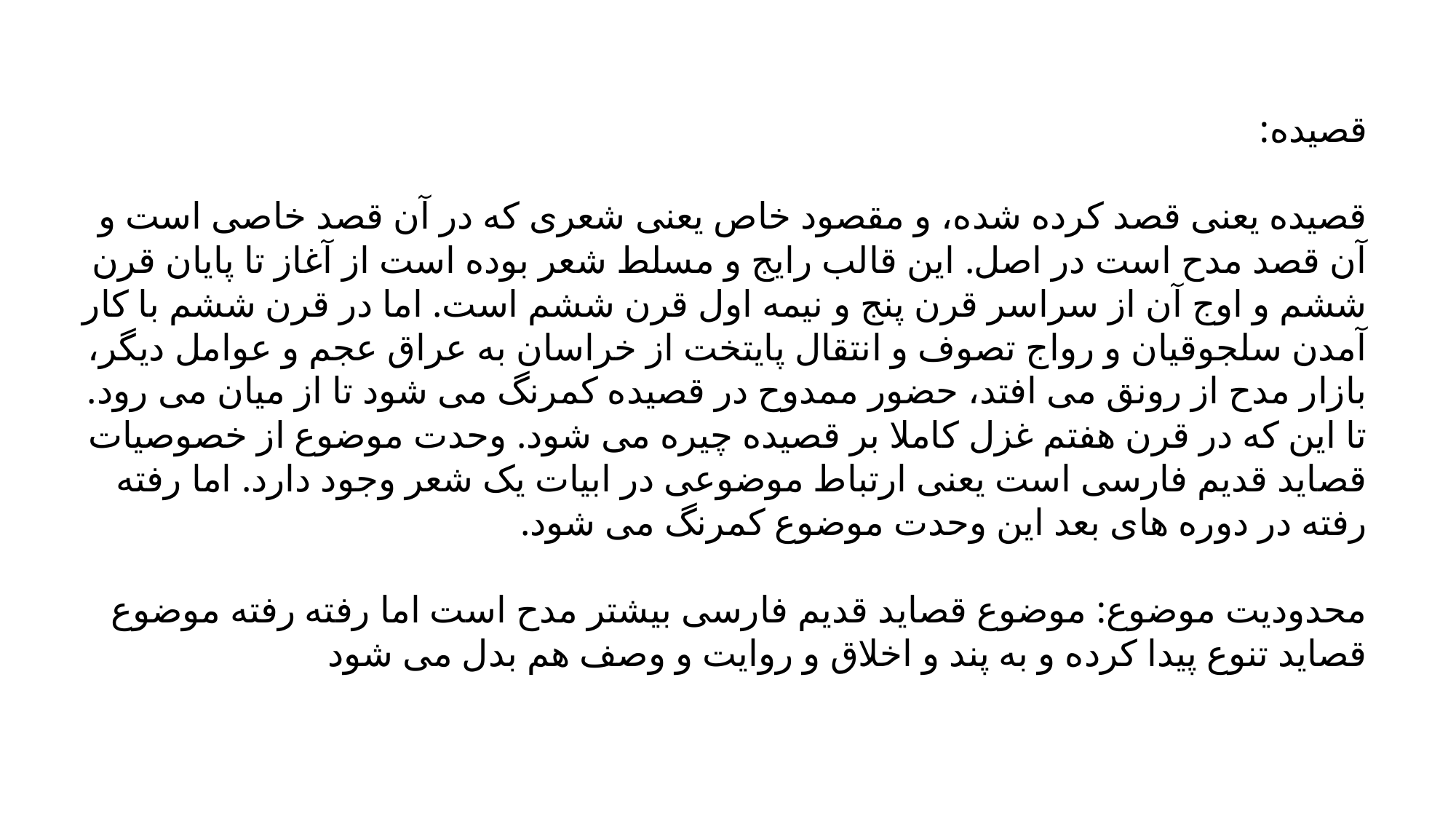

قصیده:
قصیده یعنی قصد کرده شده، و مقصود خاص یعنی شعری که در آن قصد خاصی است و آن قصد مدح است در اصل. این قالب رایج و مسلط شعر بوده است از آغاز تا پایان قرن ششم و اوج آن از سراسر قرن پنج و نیمه اول قرن ششم است. اما در قرن ششم با کار آمدن سلجوقیان و رواج تصوف و انتقال پایتخت از خراسان به عراق عجم و عوامل دیگر، بازار مدح از رونق می افتد، حضور ممدوح در قصیده کمرنگ می شود تا از میان می رود. تا این که در قرن هفتم غزل کاملا بر قصیده چیره می شود. وحدت موضوع از خصوصیات قصاید قدیم فارسی است یعنی ارتباط موضوعی در ابیات یک شعر وجود دارد. اما رفته رفته در دوره های بعد این وحدت موضوع کمرنگ می شود.
محدودیت موضوع: موضوع قصاید قدیم فارسی بیشتر مدح است اما رفته رفته موضوع قصاید تنوع پیدا کرده و به پند و اخلاق و روایت و وصف هم بدل می شود